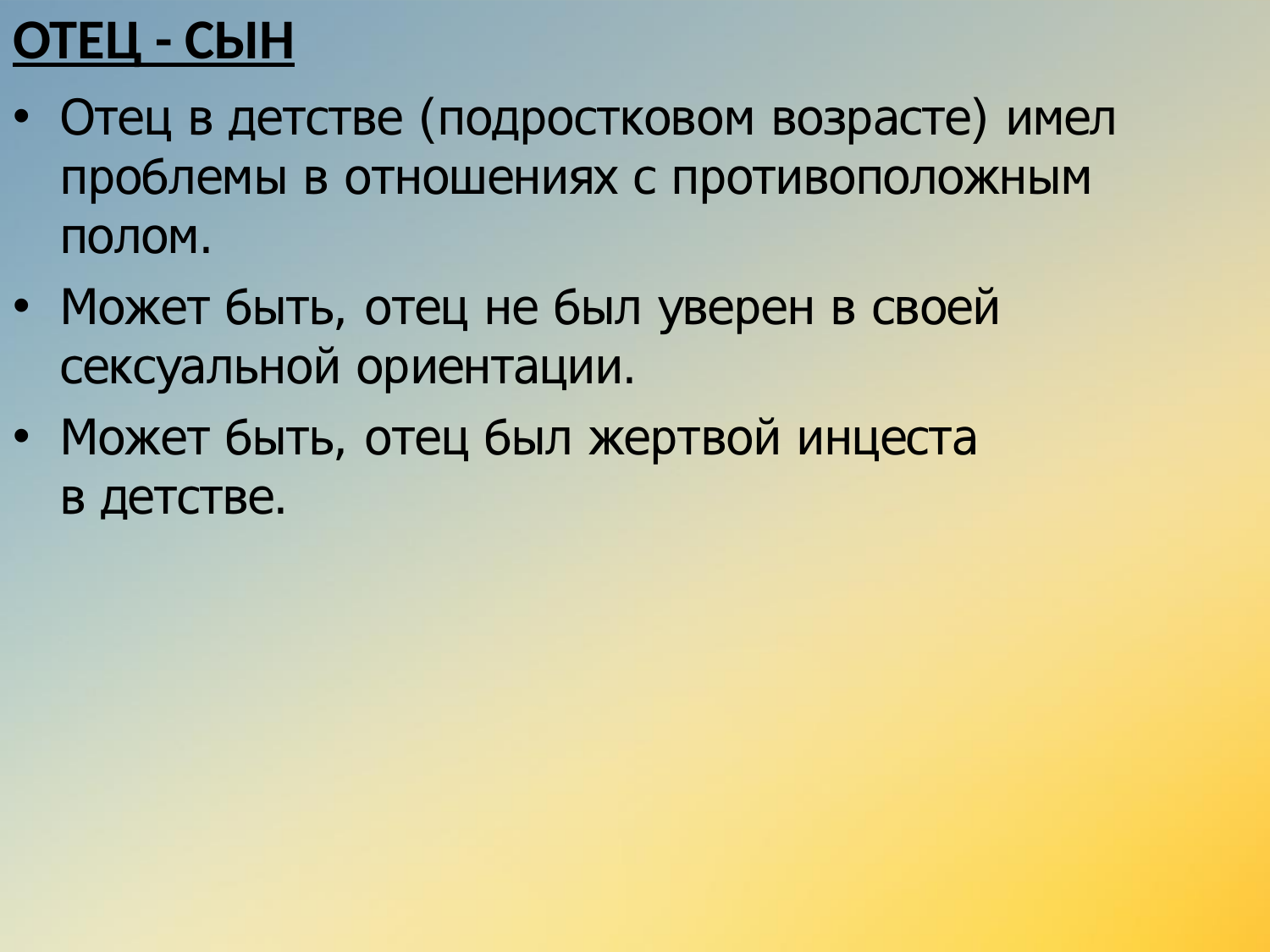

# ОТЕЦ - СЫН
Отец в детстве (подростковом возрасте) имел проблемы в отношениях с противоположным полом.
Может быть, отец не был уверен в своей сексуальной ориентации.
Может быть, отец был жертвой инцеста в детстве.